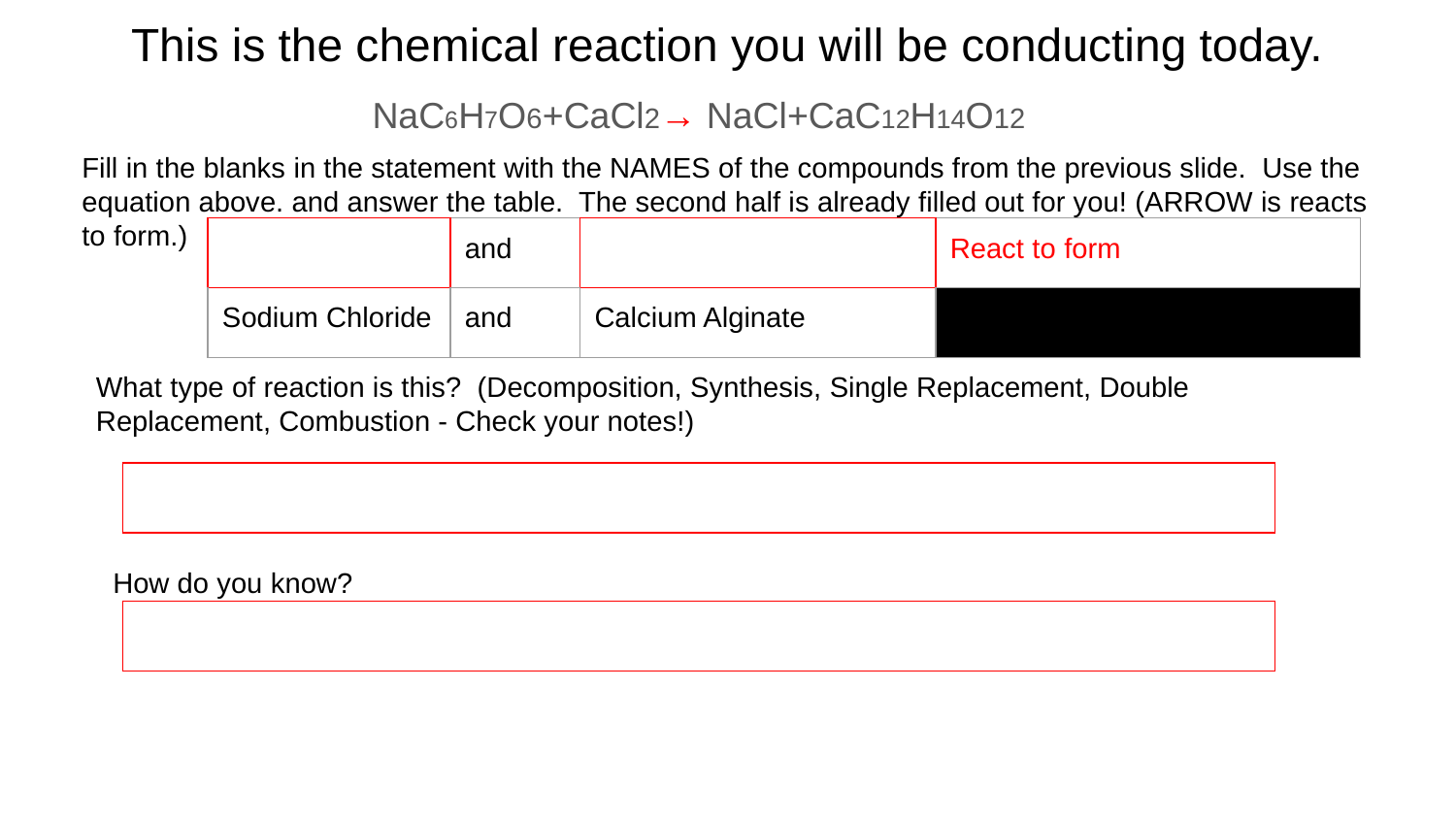

# This is the chemical reaction you will be conducting today.
NaC6H7O6+CaCl2→ NaCl+CaC12H14O12
Fill in the blanks in the statement with the NAMES of the compounds from the previous slide.  Use the equation above. and answer the table.  The second half is already filled out for you! (ARROW is reacts to form.)

|  | and |  | React to form |
| --- | --- | --- | --- |
| Sodium Chloride | and | Calcium Alginate |  |
What type of reaction is this?  (Decomposition, Synthesis, Single Replacement, Double Replacement, Combustion - Check your notes!)

|  |
| --- |
How do you know?

|  |
| --- |